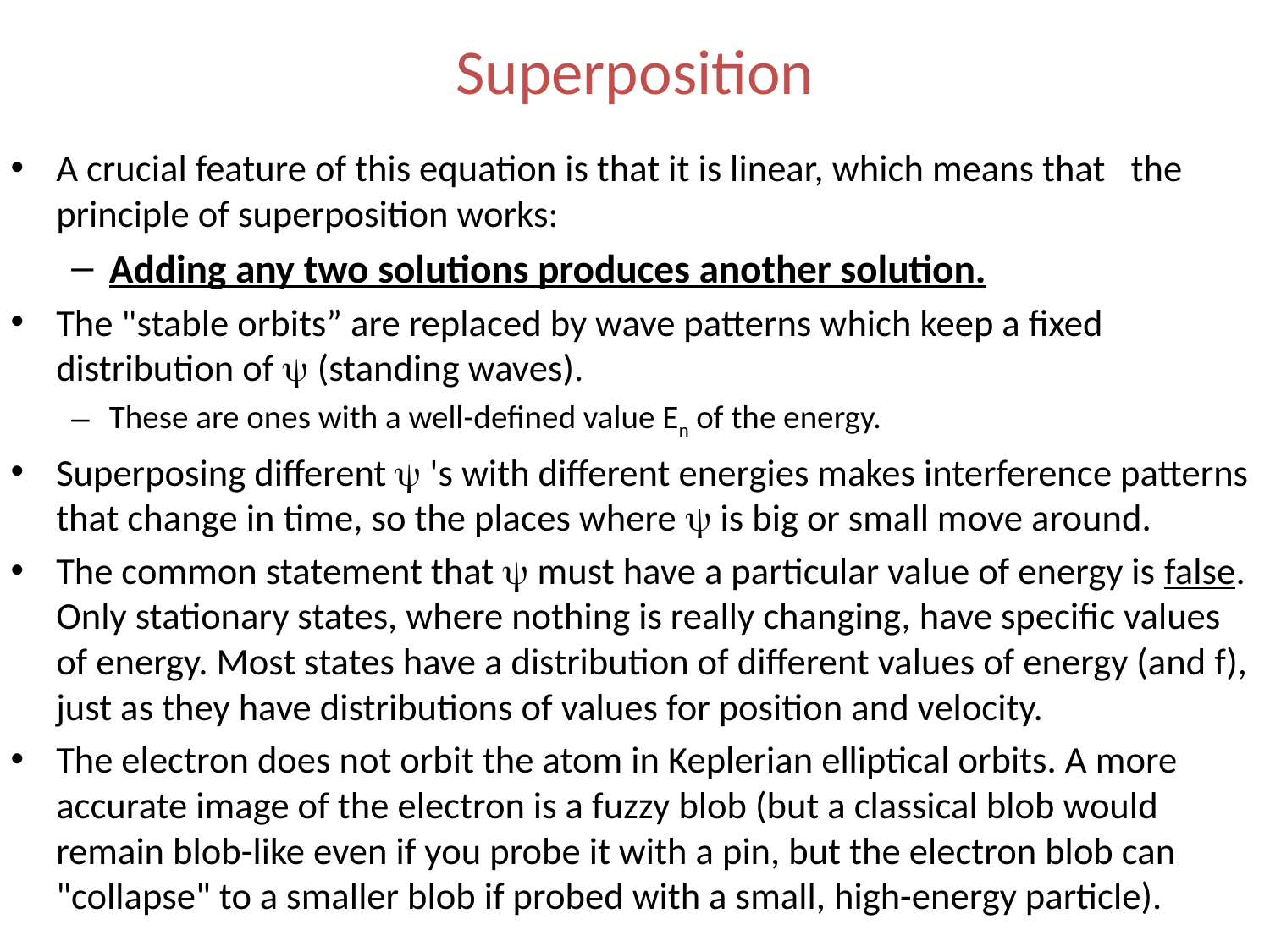

# Superposition
A crucial feature of this equation is that it is linear, which means that   the principle of superposition works:
Adding any two solutions produces another solution.
The "stable orbits” are replaced by wave patterns which keep a fixed distribution of ψ (standing waves).
These are ones with a well-defined value En of the energy.
Superposing different ψ 's with different energies makes interference patterns that change in time, so the places where ψ is big or small move around.
The common statement that ψ must have a particular value of energy is false. Only stationary states, where nothing is really changing, have specific values of energy. Most states have a distribution of different values of energy (and f), just as they have distributions of values for position and velocity.
The electron does not orbit the atom in Keplerian elliptical orbits. A more accurate image of the electron is a fuzzy blob (but a classical blob would remain blob-like even if you probe it with a pin, but the electron blob can "collapse" to a smaller blob if probed with a small, high-energy particle).